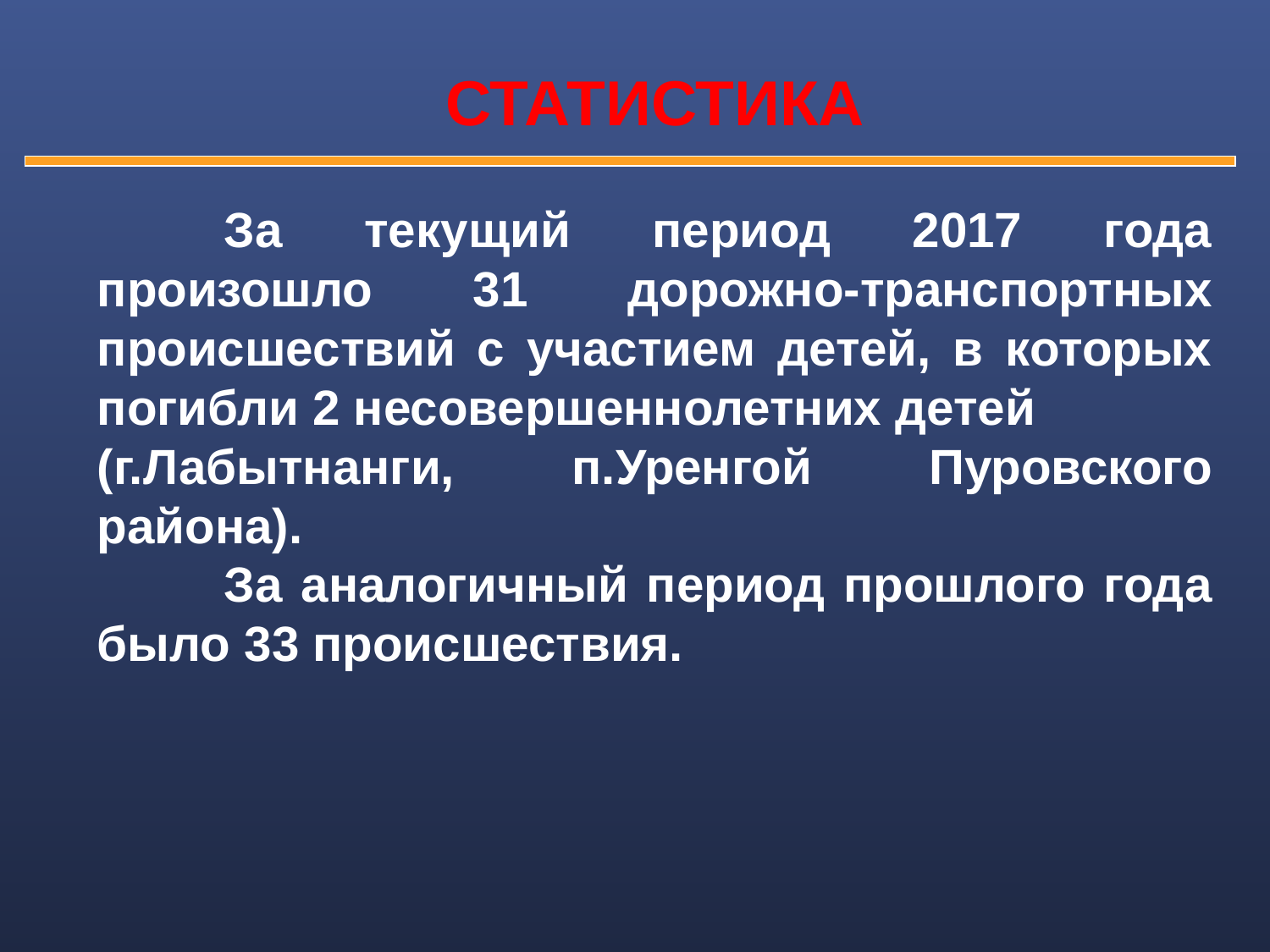

СТАТИСТИКА

	За текущий период 2017 года произошло 31 дорожно-транспортных происшествий с участием детей, в которых погибли 2 несовершеннолетних детей
(г.Лабытнанги, п.Уренгой Пуровского района).
	За аналогичный период прошлого года было 33 происшествия.